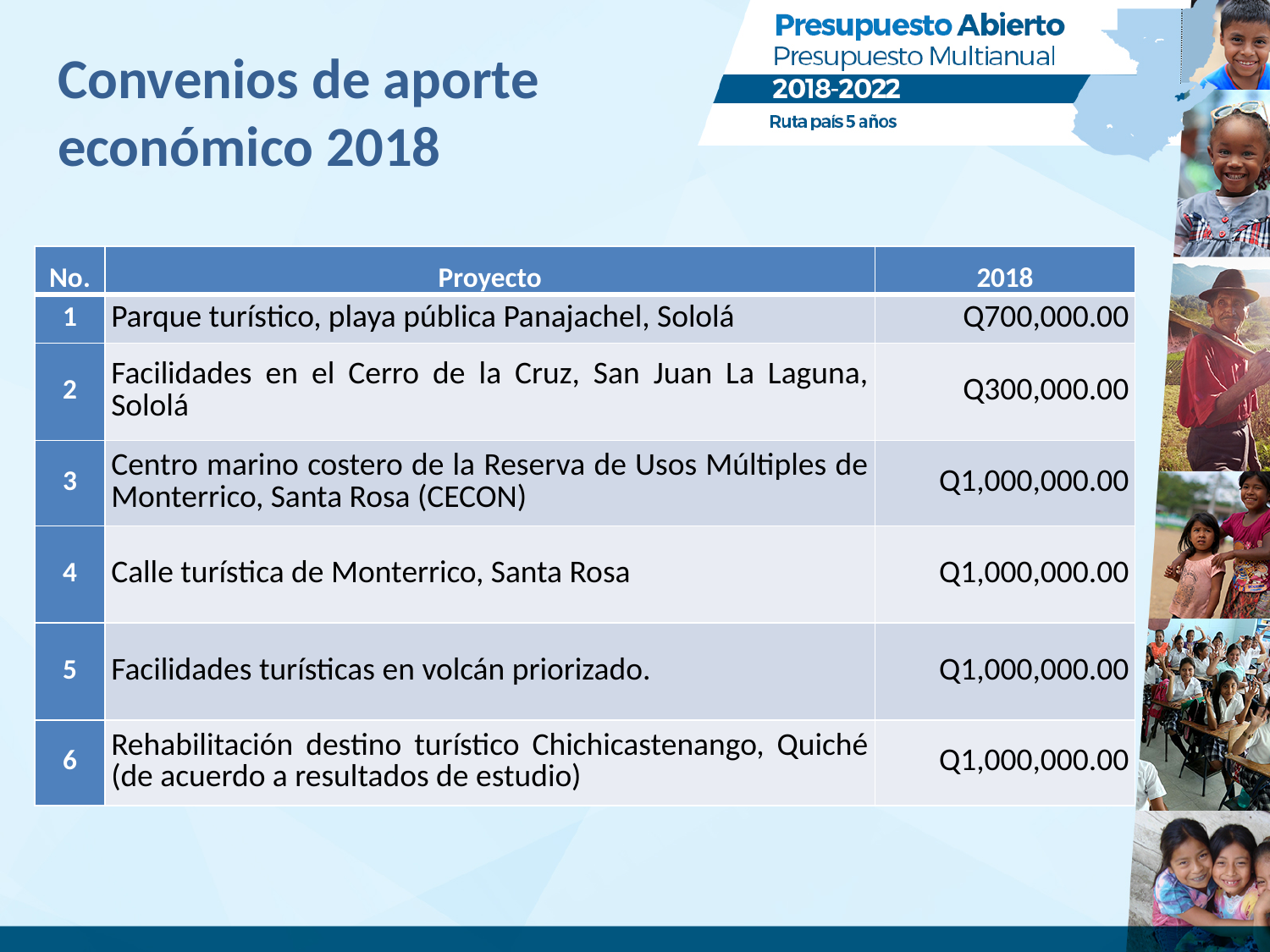

# Convenios de aporte económico 2018
| No. | Proyecto | 2018 |
| --- | --- | --- |
| 1 | Parque turístico, playa pública Panajachel, Sololá | Q700,000.00 |
| 2 | Facilidades en el Cerro de la Cruz, San Juan La Laguna, Sololá | Q300,000.00 |
| 3 | Centro marino costero de la Reserva de Usos Múltiples de Monterrico, Santa Rosa (CECON) | Q1,000,000.00 |
| 4 | Calle turística de Monterrico, Santa Rosa | Q1,000,000.00 |
| 5 | Facilidades turísticas en volcán priorizado. | Q1,000,000.00 |
| 6 | Rehabilitación destino turístico Chichicastenango, Quiché (de acuerdo a resultados de estudio) | Q1,000,000.00 |